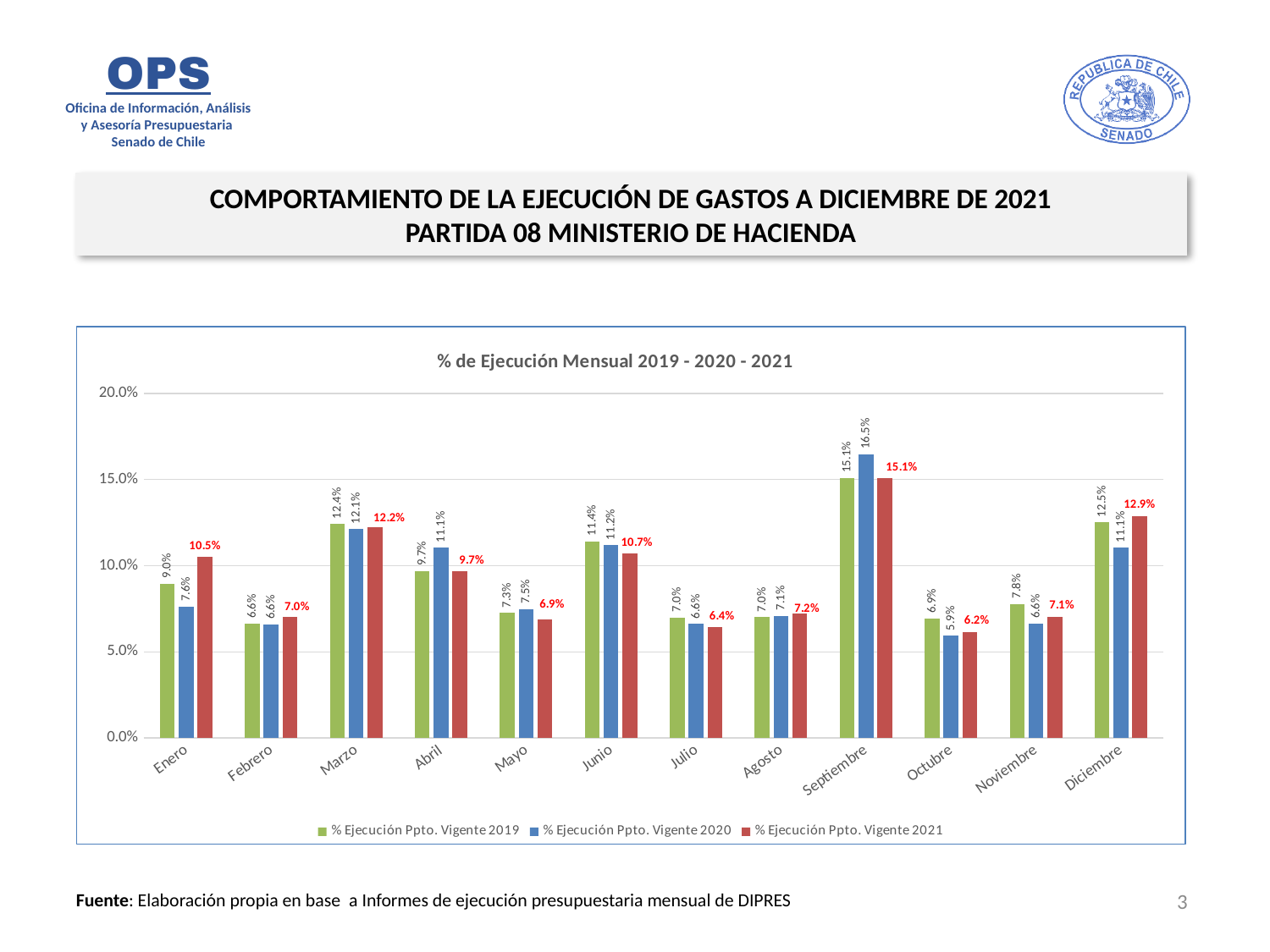

COMPORTAMIENTO DE LA EJECUCIÓN DE GASTOS A DICIEMBRE DE 2021
PARTIDA 08 MINISTERIO DE HACIENDA

### Chart: % de Ejecución Mensual 2019 - 2020 - 2021

| Category | % Ejecución Ppto. Vigente 2019 | % Ejecución Ppto. Vigente 2020 | % Ejecución Ppto. Vigente 2021 |
|---|---|---|---|
|  | 0.08967400000429344 | 0.07623401471921329 | 0.10502177665243621 |
|  | 0.06646375975966394 | 0.06594406542880006 | 0.07043481239164039 |
|  | 0.12416922576755204 | 0.12127251093740739 | 0.12245615397984393 |
|  | 0.09691986862880642 | 0.11057283421721086 | 0.0968248497951329 |
|  | 0.07269707538286385 | 0.07483272607291404 | 0.06858547036349427 |
|  | 0.11423206449837815 | 0.11182534563467711 | 0.1069063087089014 |
|  | 0.07003264949172541 | 0.06636839688441652 | 0.06415265211575652 |
|  | 0.07014727356324008 | 0.0710132303424898 | 0.07201127903742417 |
|  | 0.1510309421196433 | 0.16468082660600422 | 0.15075035140716697 |
|  | 0.06943712668826436 | 0.05925460199771026 | 0.061594424568534506 |
|  | 0.07786486580554412 | 0.06641814945366228 | 0.07054319005930502 |
|  | 0.12531850913371514 | 0.1105091226295828 | 0.12884934122538869 |
3